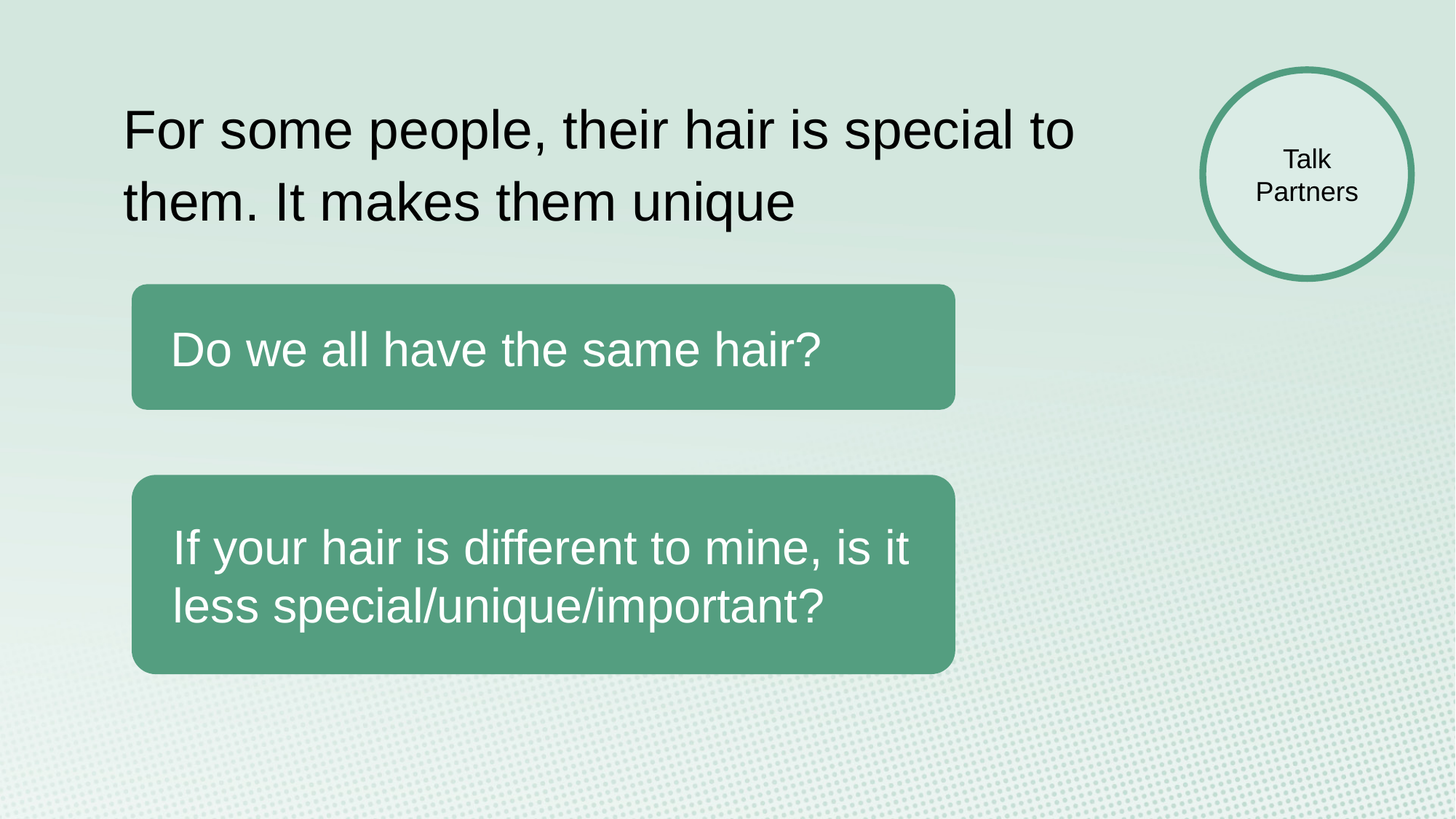

Talk Partners
For some people, their hair is special to them. It makes them unique
Do we all have the same hair?
If your hair is different to mine, is it less special/unique/important?